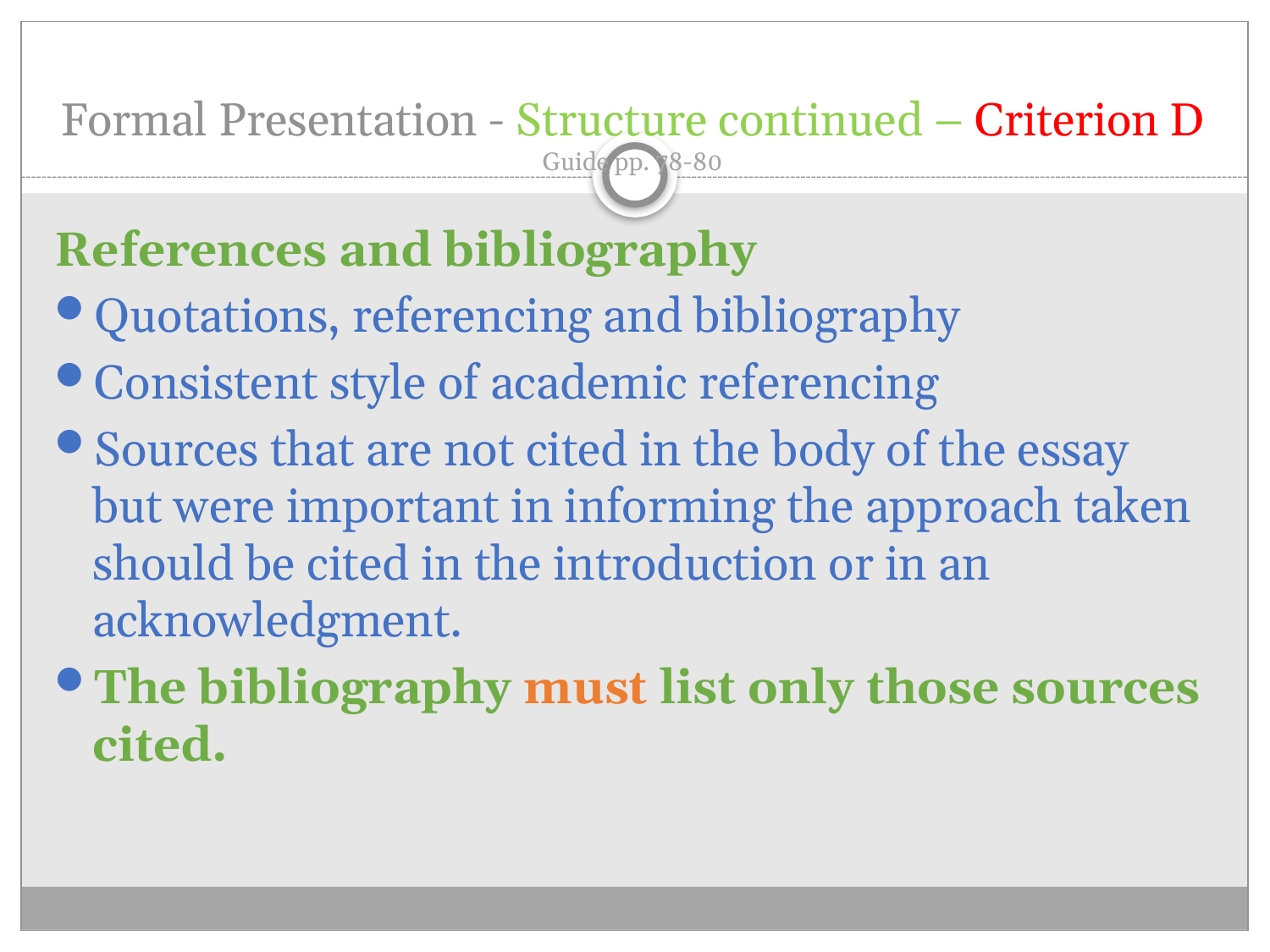

# Formal Presentation - Structure continued – Criterion D Guide pp. 78-80
References and bibliography
Quotations, referencing and bibliography
Consistent style of academic referencing
Sources that are not cited in the body of the essay but were important in informing the approach taken should be cited in the introduction or in an acknowledgment.
The bibliography must list only those sources cited.